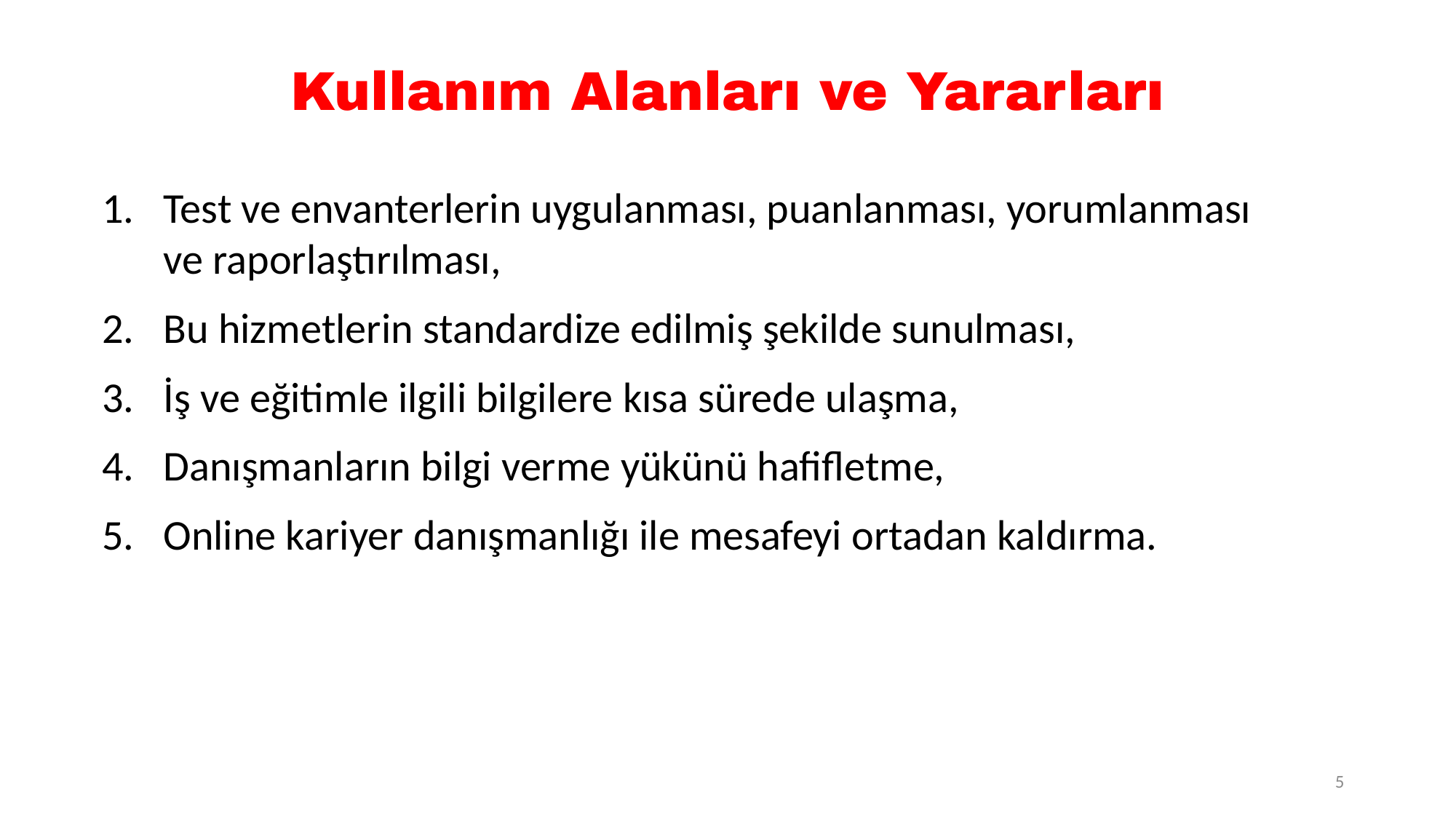

# Kullanım Alanları ve Yararları
Test ve envanterlerin uygulanması, puanlanması, yorumlanması ve raporlaştırılması,
Bu hizmetlerin standardize edilmiş şekilde sunulması,
İş ve eğitimle ilgili bilgilere kısa sürede ulaşma,
Danışmanların bilgi verme yükünü hafifletme,
Online kariyer danışmanlığı ile mesafeyi ortadan kaldırma.

5